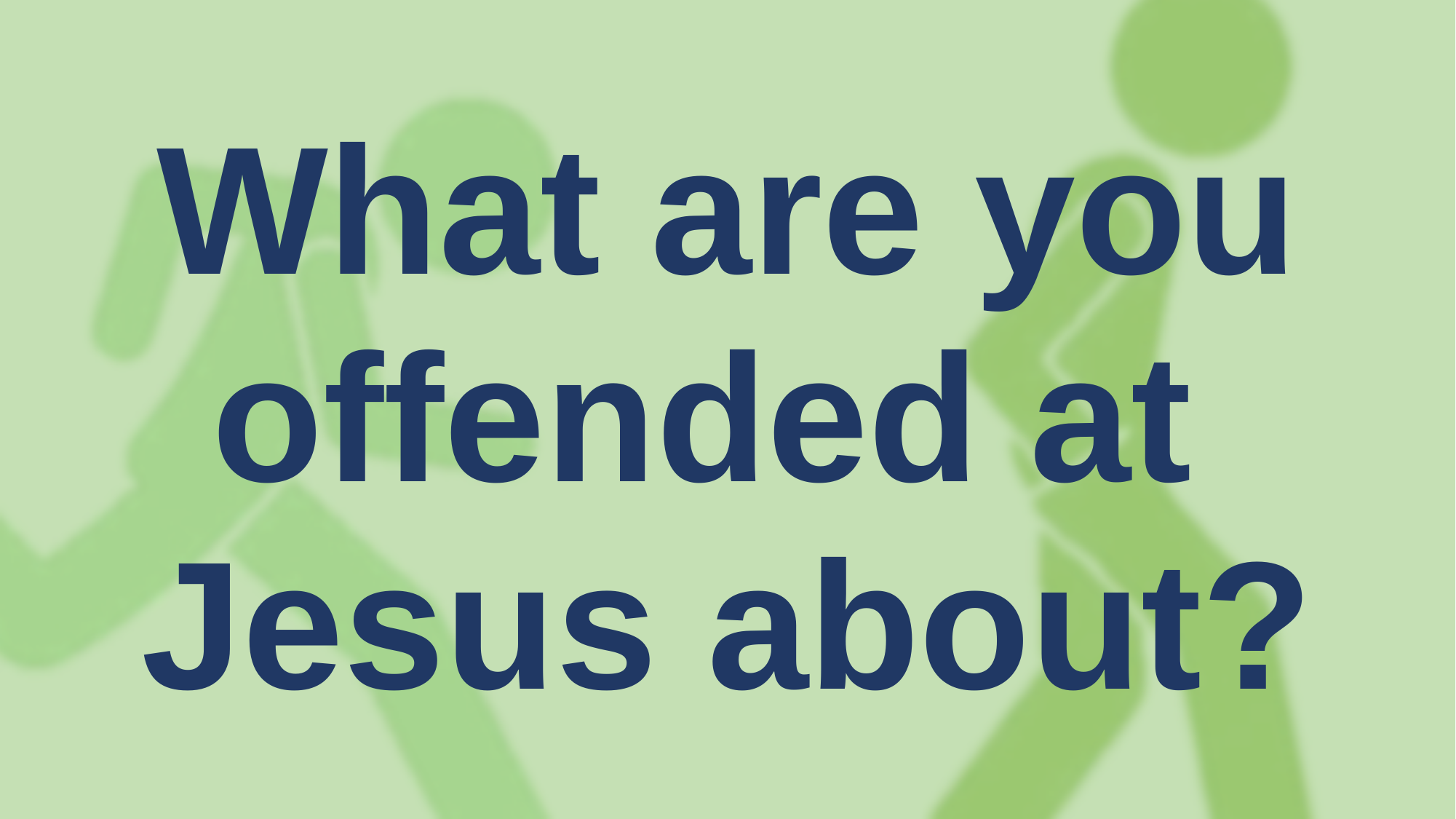

What are you offended at
Jesus about?